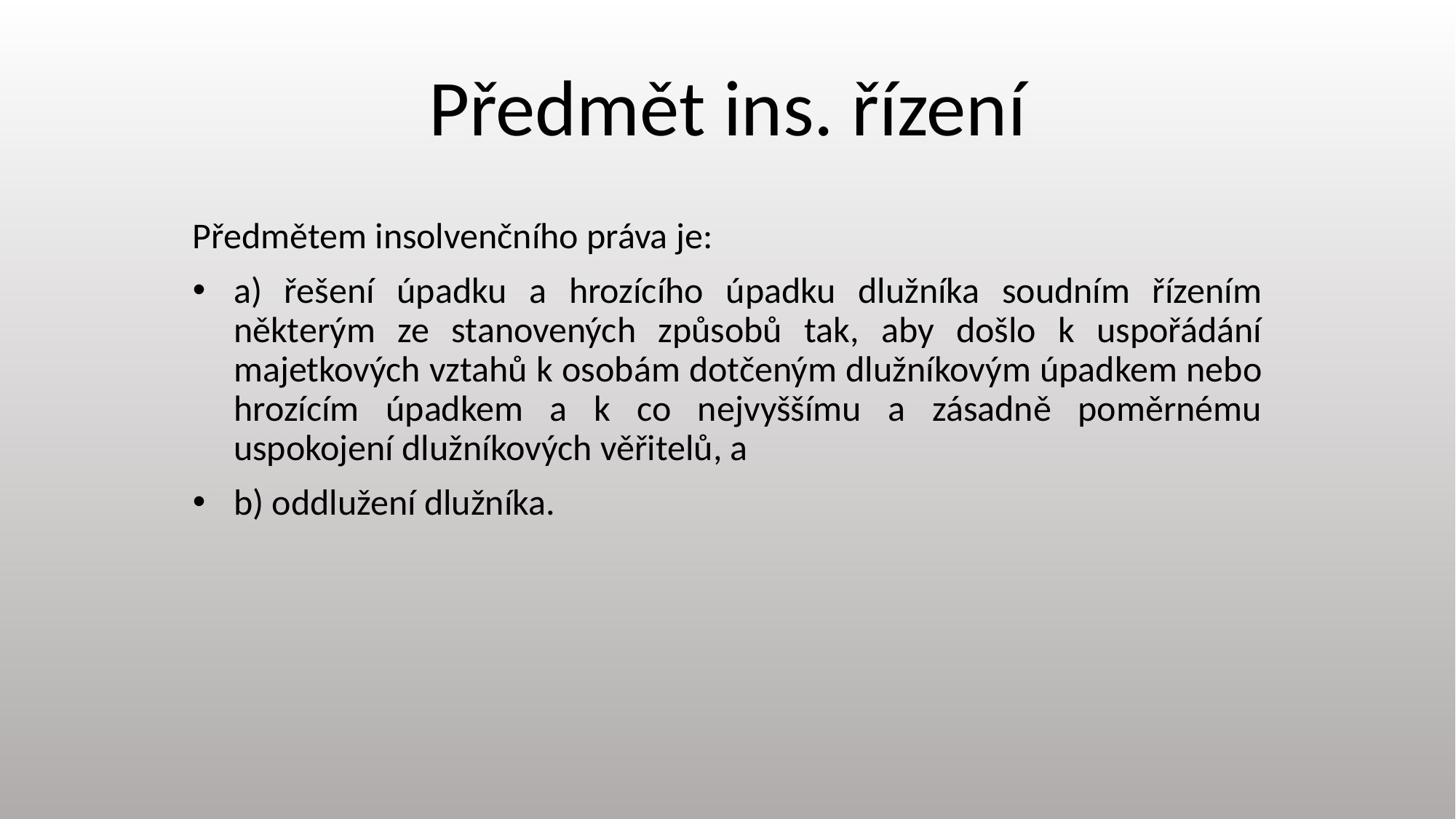

# Předmět ins. řízení
Předmětem insolvenčního práva je:
a) řešení úpadku a hrozícího úpadku dlužníka soudním řízením některým ze stanovených způsobů tak, aby došlo k uspořádání majetkových vztahů k osobám dotčeným dlužníkovým úpadkem nebo hrozícím úpadkem a k co nejvyššímu a zásadně poměrnému uspokojení dlužníkových věřitelů, a
b) oddlužení dlužníka.